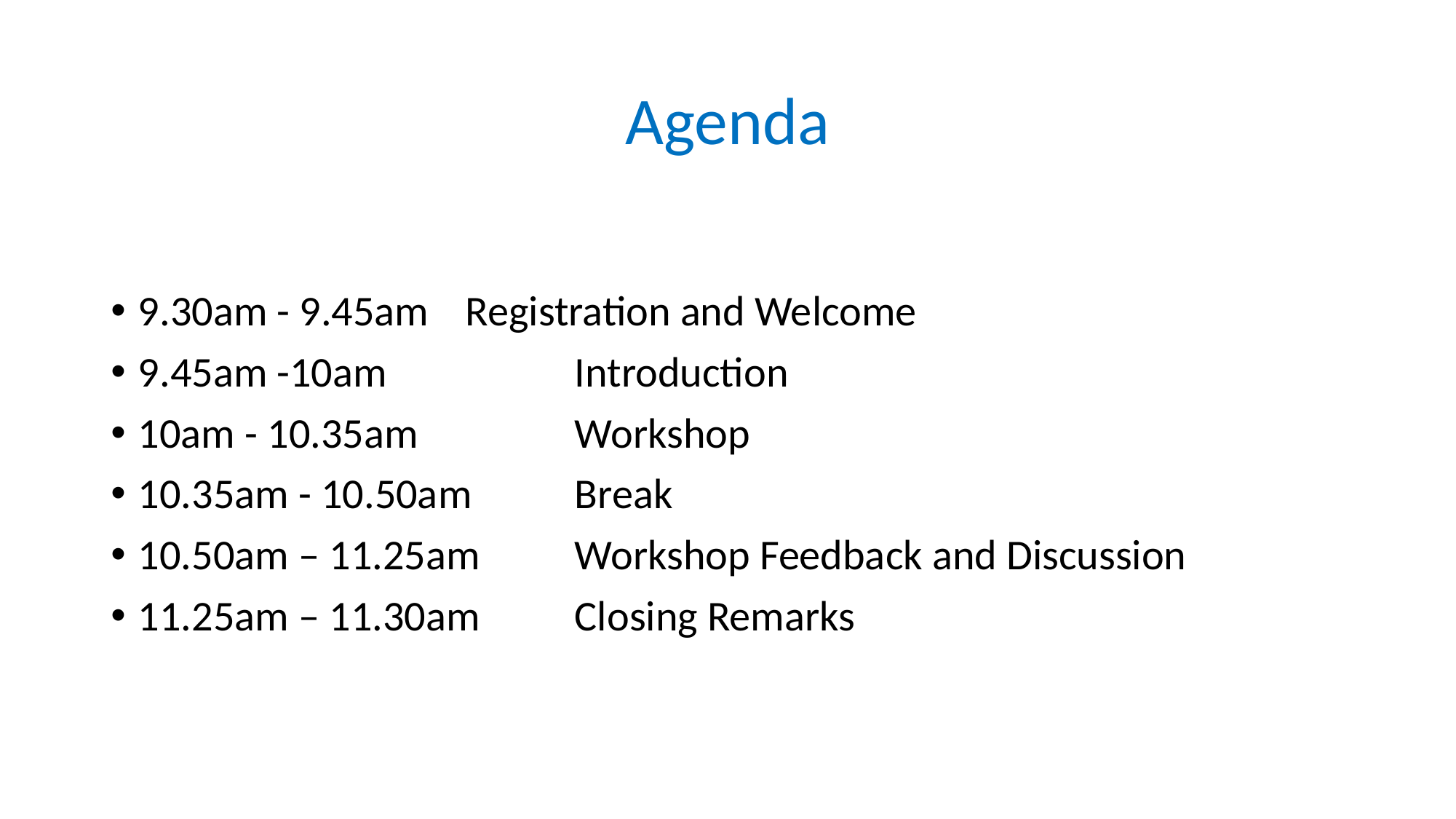

# Agenda

9.30am - 9.45am 	Registration and Welcome
9.45am -10am 		Introduction
10am - 10.35am		Workshop
10.35am - 10.50am	Break
10.50am – 11.25am	Workshop Feedback and Discussion
11.25am – 11.30am	Closing Remarks